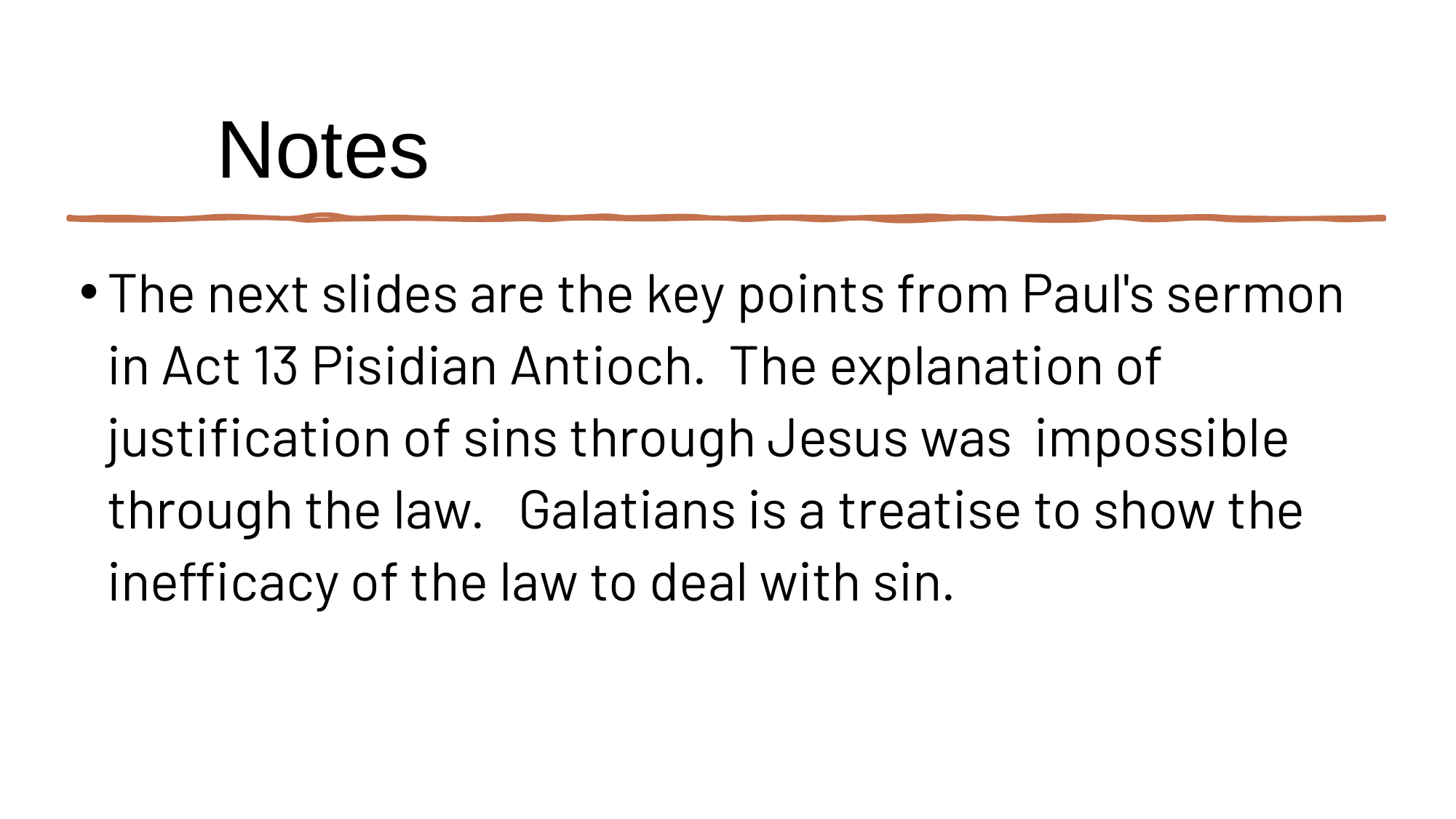

# Notes

The next slides are the key points from Paul's sermon in Act 13 Pisidian Antioch.  The explanation of justification of sins through Jesus was  impossible through the law.   Galatians is a treatise to show the inefficacy of the law to deal with sin.